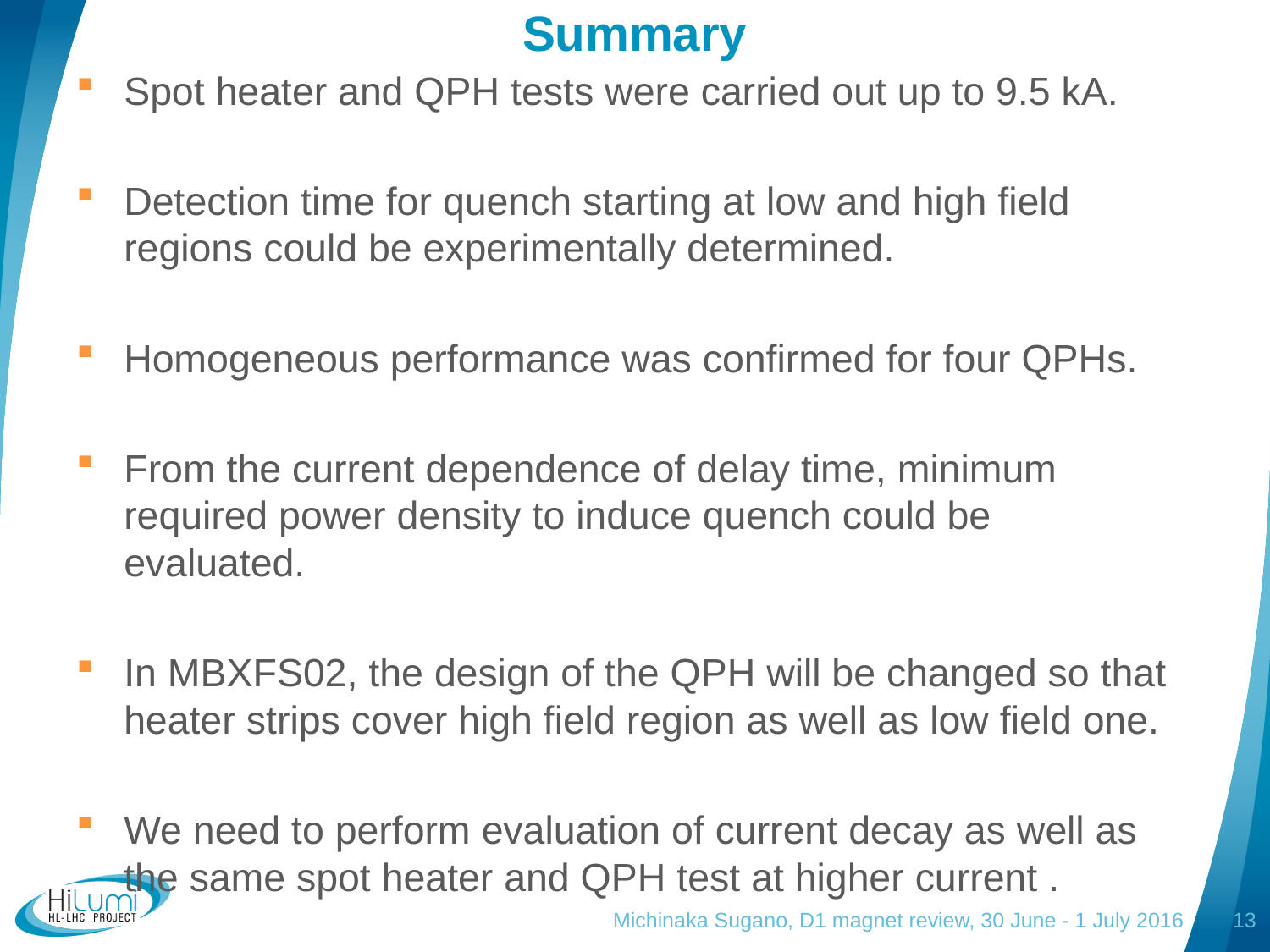

# Summary
Spot heater and QPH tests were carried out up to 9.5 kA.

Detection time for quench starting at low and high field regions could be experimentally determined.

Homogeneous performance was confirmed for four QPHs.

From the current dependence of delay time, minimum required power density to induce quench could be evaluated.

In MBXFS02, the design of the QPH will be changed so that heater strips cover high field region as well as low field one.

We need to perform evaluation of current decay as well as the same spot heater and QPH test at higher current .

Michinaka Sugano, D1 magnet review, 30 June - 1 July 2016
13